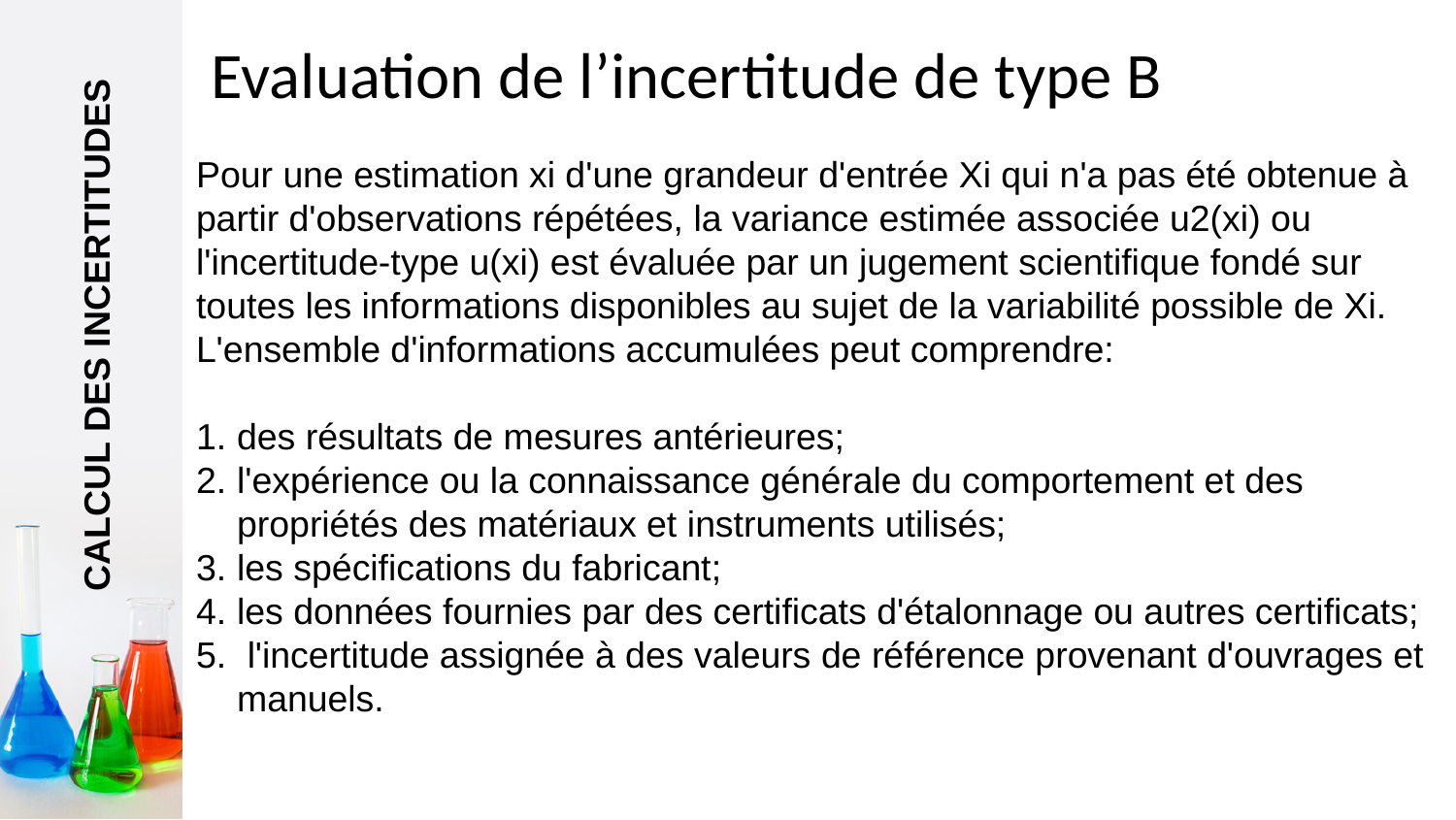

# Evaluation de l’incertitude de type B

Pour une estimation xi d'une grandeur d'entrée Xi qui n'a pas été obtenue à partir d'observations répétées, la variance estimée associée u2(xi) ou l'incertitude-type u(xi) est évaluée par un jugement scientifique fondé sur toutes les informations disponibles au sujet de la variabilité possible de Xi. L'ensemble d'informations accumulées peut comprendre:

des résultats de mesures antérieures;
l'expérience ou la connaissance générale du comportement et des propriétés des matériaux et instruments utilisés;
les spécifications du fabricant;
les données fournies par des certificats d'étalonnage ou autres certificats;
 l'incertitude assignée à des valeurs de référence provenant d'ouvrages et manuels.

CALCUL DES INCERTITUDES